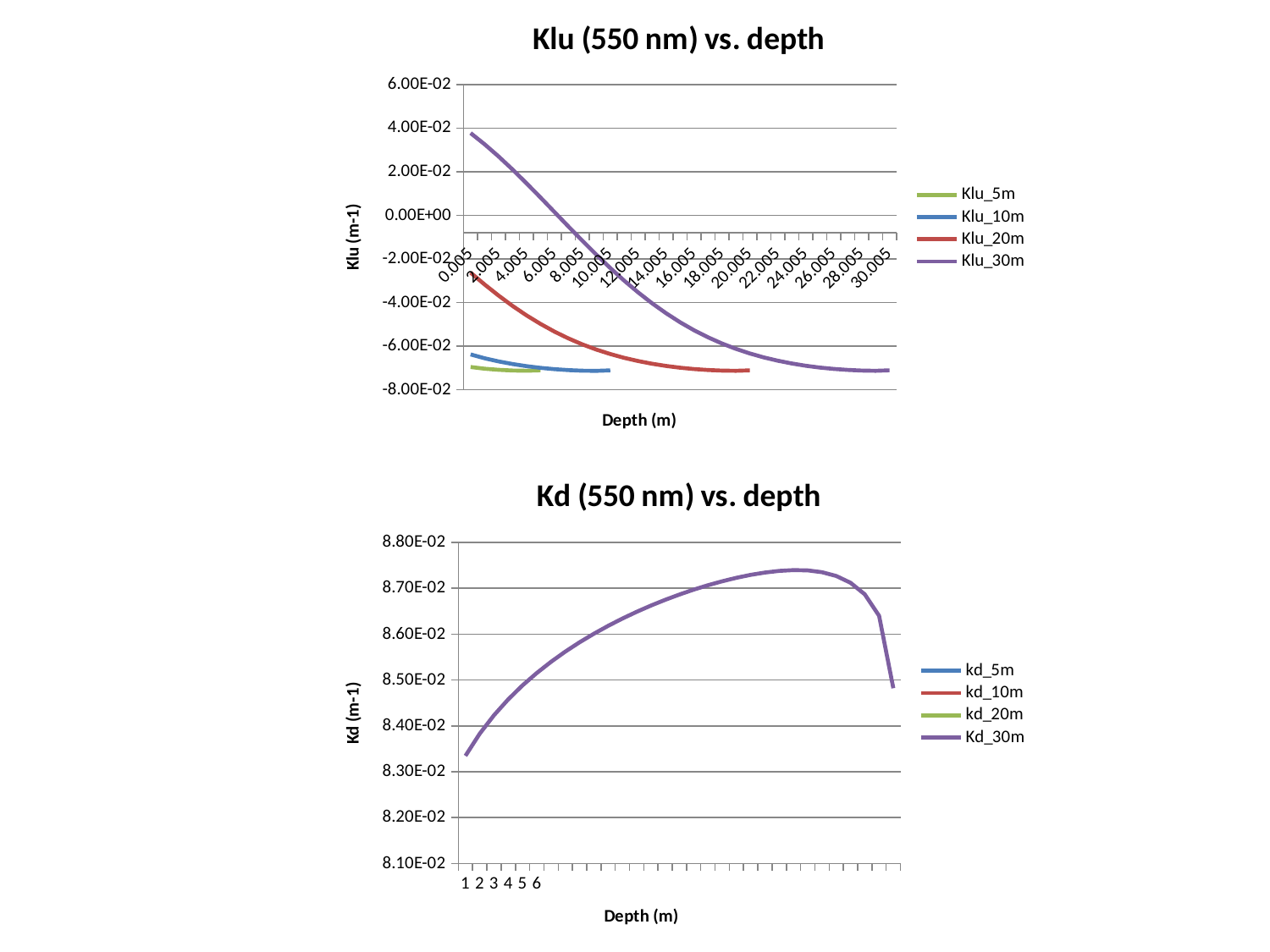

[unsupported chart]

### Chart: Kd (550 nm) vs. depth

| Category |  |  |  |  |
|---|---|---|---|---|